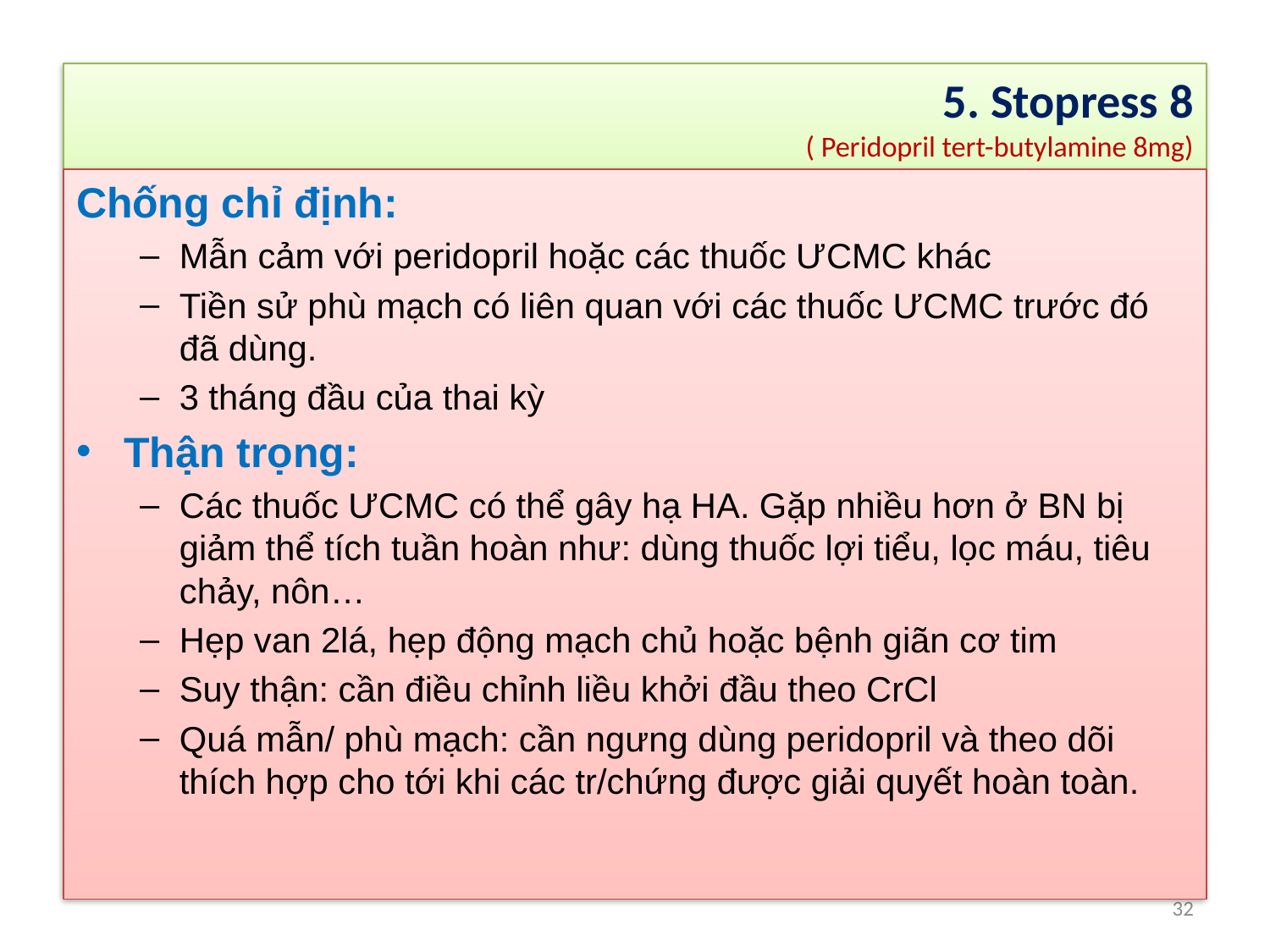

# 5. Stopress 8 ( Peridopril tert-butylamine 8mg)
Chống chỉ định:
Mẫn cảm với peridopril hoặc các thuốc ƯCMC khác
Tiền sử phù mạch có liên quan với các thuốc ƯCMC trước đó đã dùng.
3 tháng đầu của thai kỳ
Thận trọng:
Các thuốc ƯCMC có thể gây hạ HA. Gặp nhiều hơn ở BN bị giảm thể tích tuần hoàn như: dùng thuốc lợi tiểu, lọc máu, tiêu chảy, nôn…
Hẹp van 2lá, hẹp động mạch chủ hoặc bệnh giãn cơ tim
Suy thận: cần điều chỉnh liều khởi đầu theo CrCl
Quá mẫn/ phù mạch: cần ngưng dùng peridopril và theo dõi thích hợp cho tới khi các tr/chứng được giải quyết hoàn toàn.

32